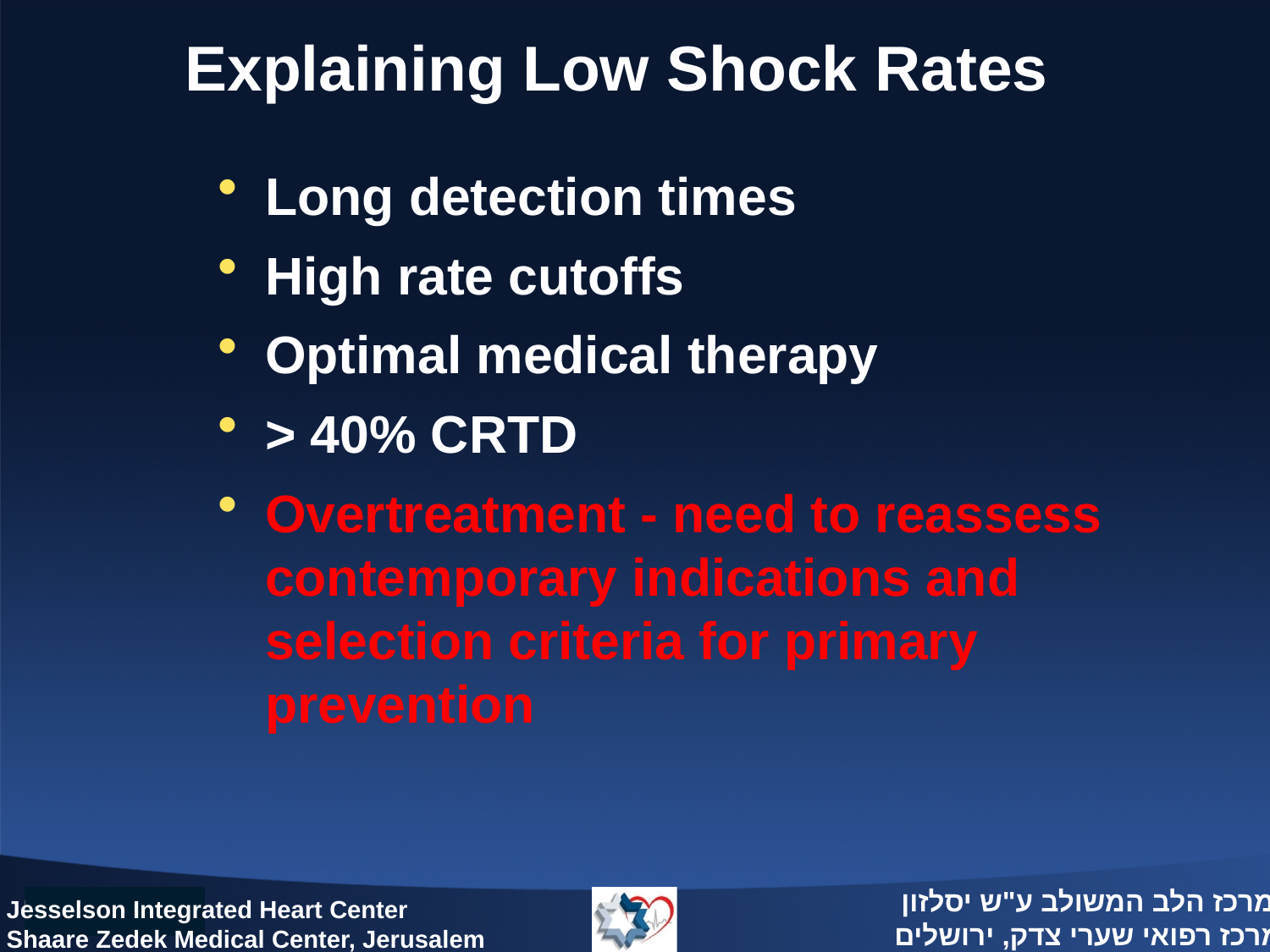

# Explaining Low Shock Rates
Long detection times
High rate cutoffs
Optimal medical therapy
> 40% CRTD
Overtreatment - need to reassess contemporary indications and selection criteria for primary prevention